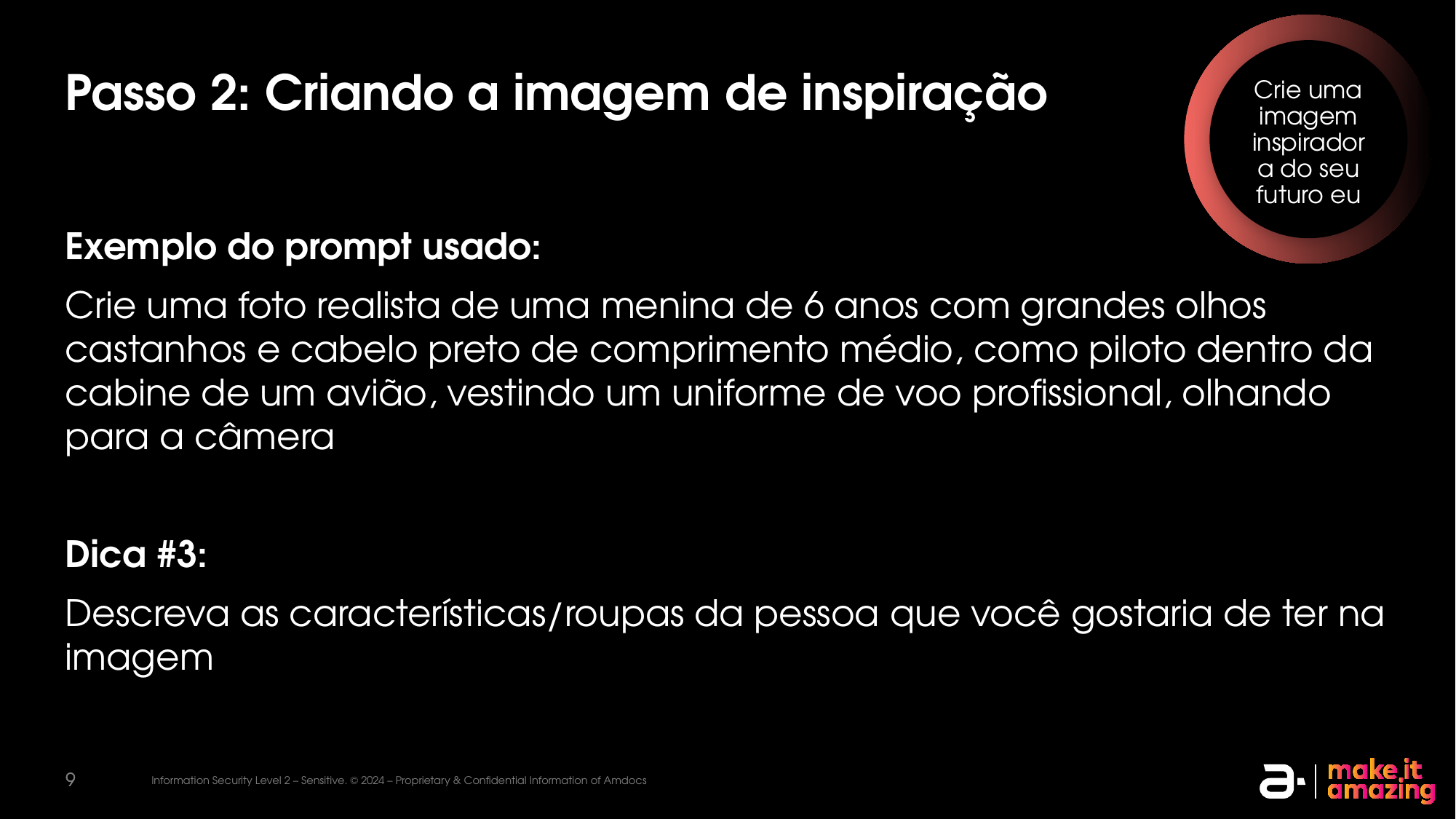

Crie uma imagem inspiradora do seu futuro eu
# Passo 2: Criando a imagem de inspiração
Exemplo do prompt usado:
Crie uma foto realista de uma menina de 6 anos com grandes olhos castanhos e cabelo preto de comprimento médio, como piloto dentro da cabine de um avião, vestindo um uniforme de voo profissional, olhando para a câmera

Dica #3:
Descreva as características/roupas da pessoa que você gostaria de ter na imagem